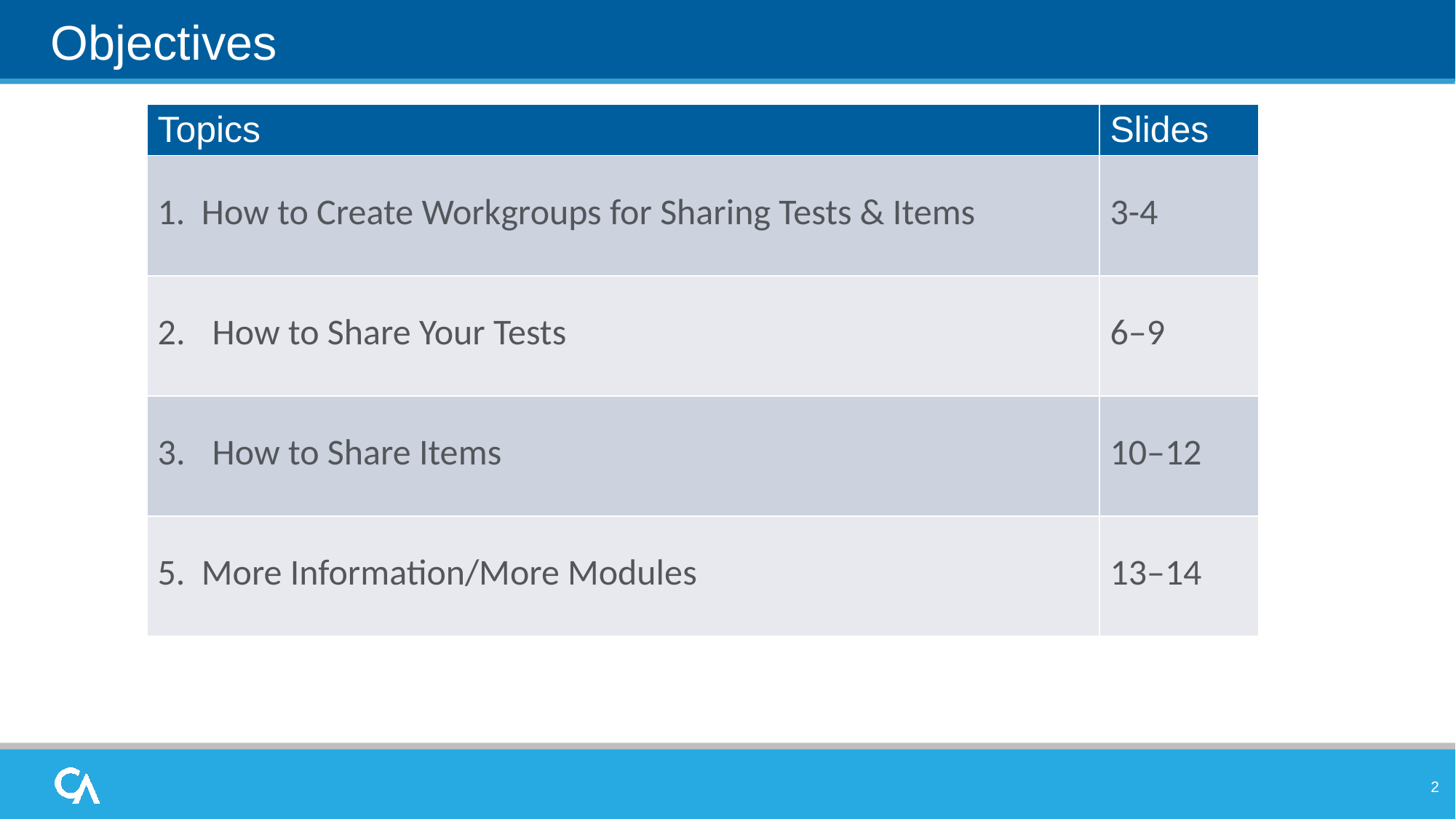

# Objectives
| Topics | Slides |
| --- | --- |
| 1. How to Create Workgroups for Sharing Tests & Items | 3-4 |
| How to Share Your Tests | 6–9 |
| How to Share Items | 10–12 |
| 5. More Information/More Modules | 13–14 |
2